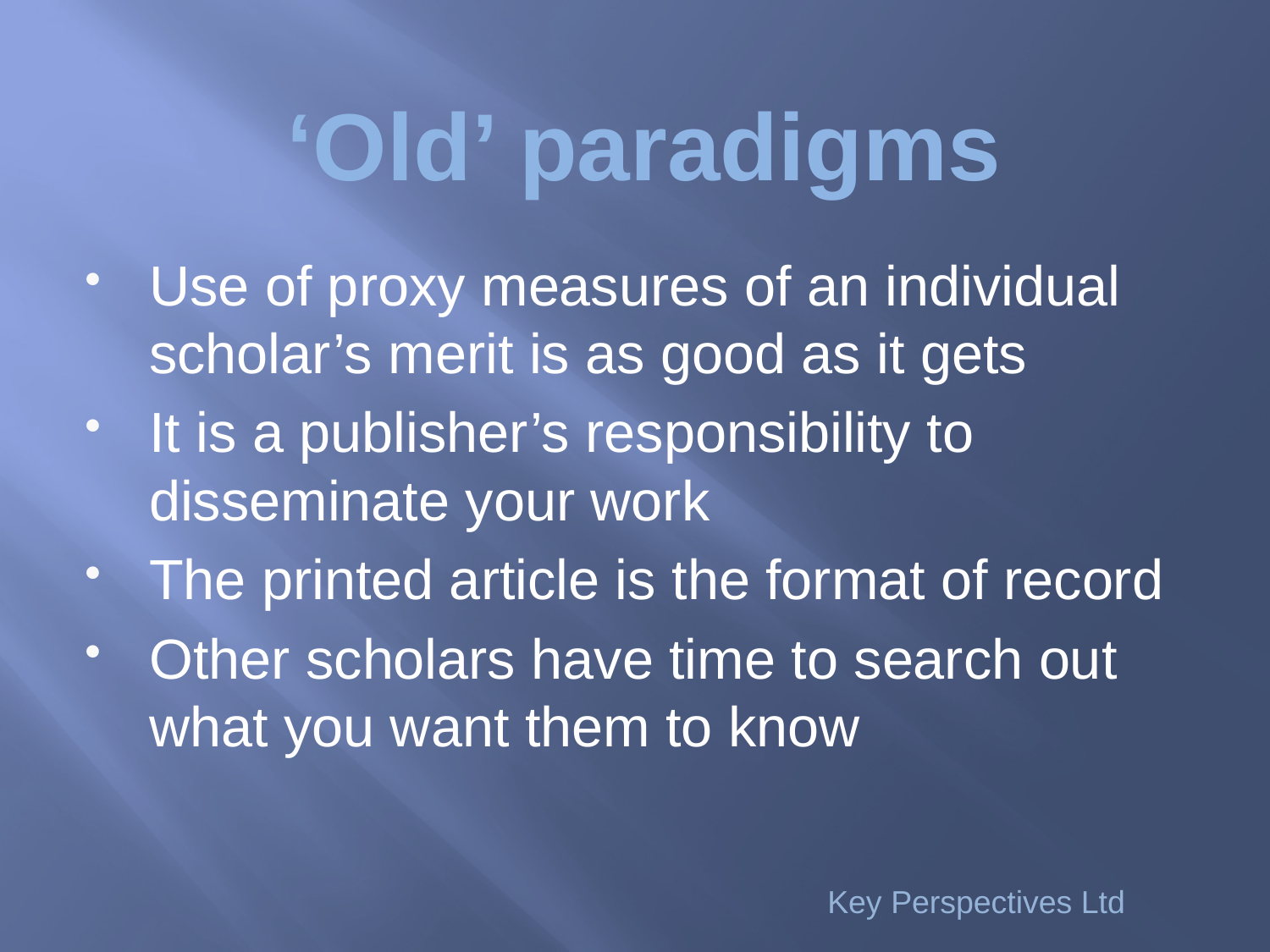

# ‘Old’ paradigms
Use of proxy measures of an individual scholar’s merit is as good as it gets
It is a publisher’s responsibility to disseminate your work
The printed article is the format of record
Other scholars have time to search out what you want them to know
Key Perspectives Ltd